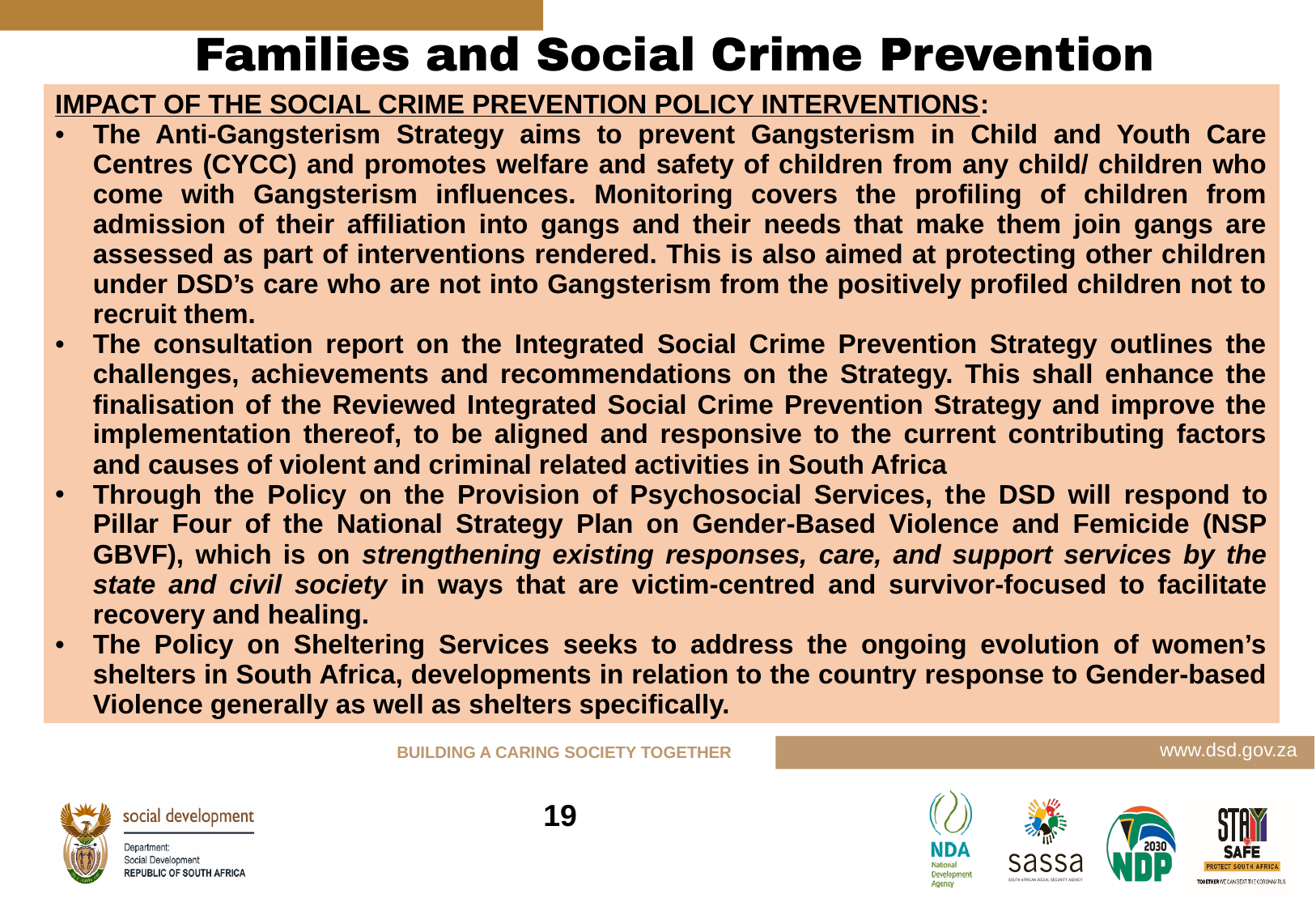

# Families and Social Crime Prevention
| IMPACT OF THE SOCIAL CRIME PREVENTION POLICY INTERVENTIONS: The Anti-Gangsterism Strategy aims to prevent Gangsterism in Child and Youth Care Centres (CYCC) and promotes welfare and safety of children from any child/ children who come with Gangsterism influences. Monitoring covers the profiling of children from admission of their affiliation into gangs and their needs that make them join gangs are assessed as part of interventions rendered. This is also aimed at protecting other children under DSD’s care who are not into Gangsterism from the positively profiled children not to recruit them. The consultation report on the Integrated Social Crime Prevention Strategy outlines the challenges, achievements and recommendations on the Strategy. This shall enhance the finalisation of the Reviewed Integrated Social Crime Prevention Strategy and improve the implementation thereof, to be aligned and responsive to the current contributing factors and causes of violent and criminal related activities in South Africa Through the Policy on the Provision of Psychosocial Services, the DSD will respond to Pillar Four of the National Strategy Plan on Gender-Based Violence and Femicide (NSP GBVF), which is on strengthening existing responses, care, and support services by the state and civil society in ways that are victim-centred and survivor-focused to facilitate recovery and healing. The Policy on Sheltering Services seeks to address the ongoing evolution of women’s shelters in South Africa, developments in relation to the country response to Gender-based Violence generally as well as shelters specifically. |
| --- |
19